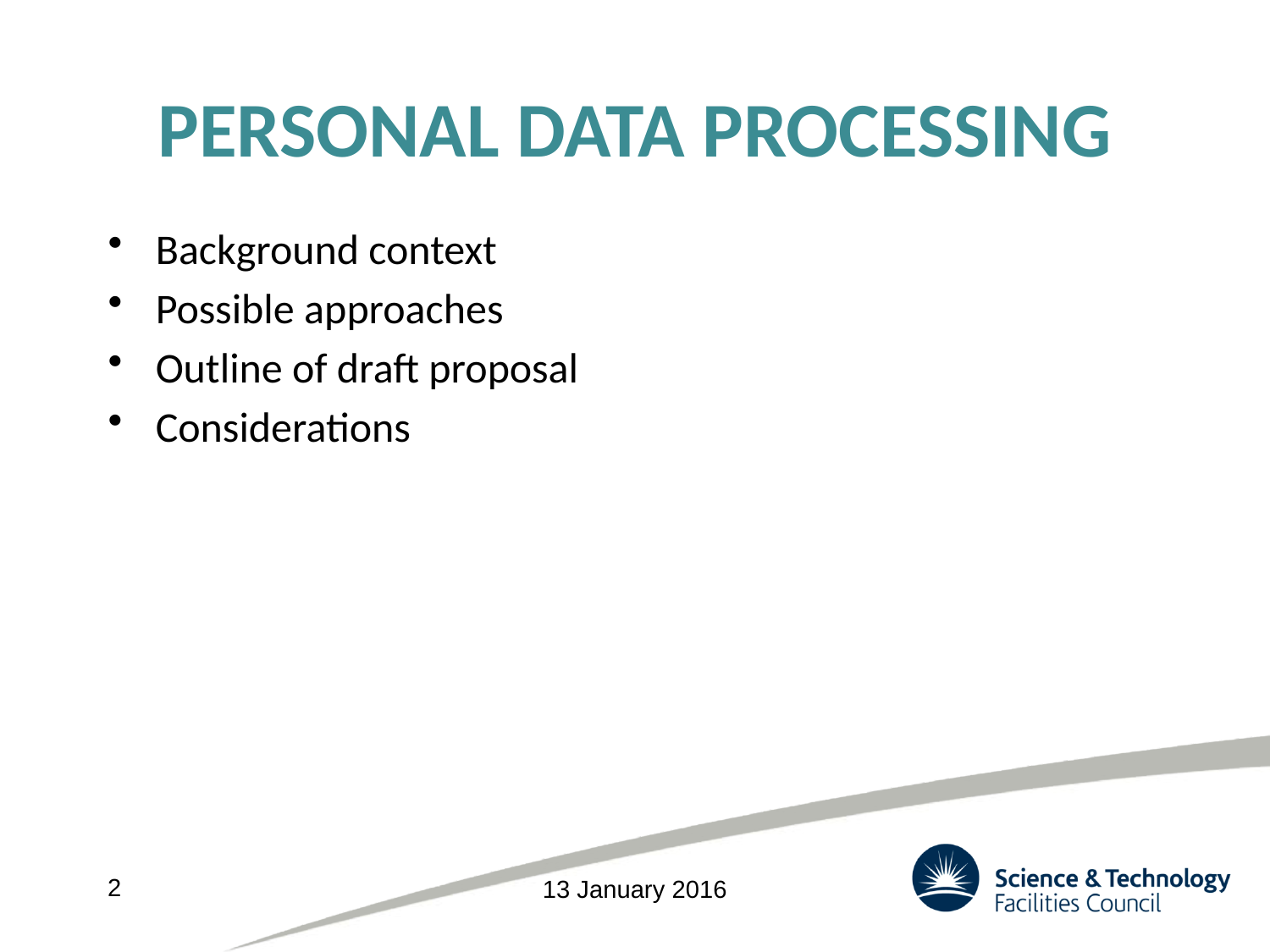

# Personal Data Processing
Background context
Possible approaches
Outline of draft proposal
Considerations

2
13 January 2016